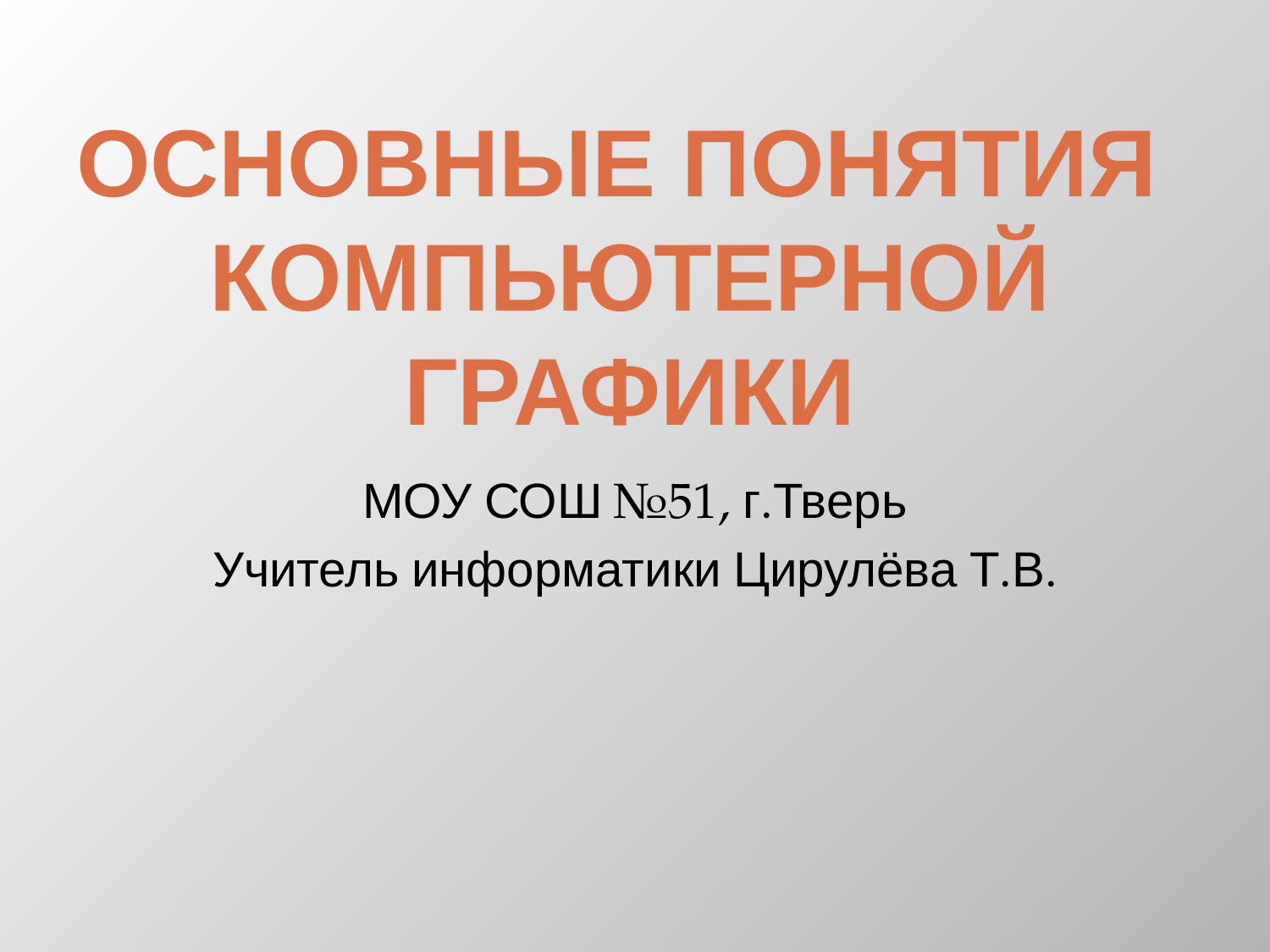

# Основные понятия компьютерной графики
МОУ СОШ №51, г.Тверь
Учитель информатики Цирулёва Т.В.